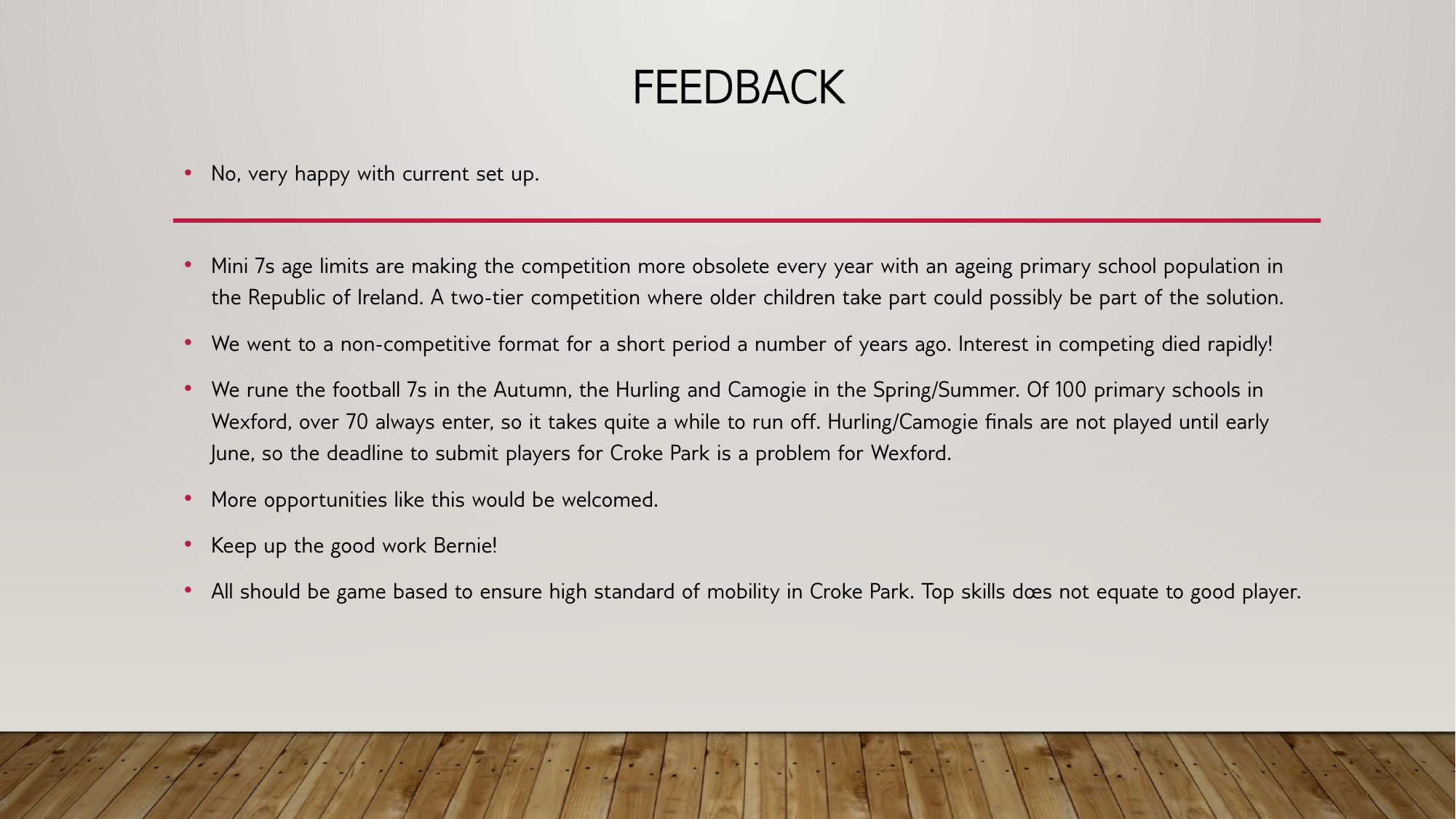

# Feedback
No, very happy with current set up.

Mini 7s age limits are making the competition more obsolete every year with an ageing primary school population in the Republic of Ireland. A two-tier competition where older children take part could possibly be part of the solution.
We went to a non-competitive format for a short period a number of years ago. Interest in competing died rapidly!
We rune the football 7s in the Autumn, the Hurling and Camogie in the Spring/Summer. Of 100 primary schools in Wexford, over 70 always enter, so it takes quite a while to run off. Hurling/Camogie finals are not played until early June, so the deadline to submit players for Croke Park is a problem for Wexford.
More opportunities like this would be welcomed.
Keep up the good work Bernie!
All should be game based to ensure high standard of mobility in Croke Park. Top skills does not equate to good player.